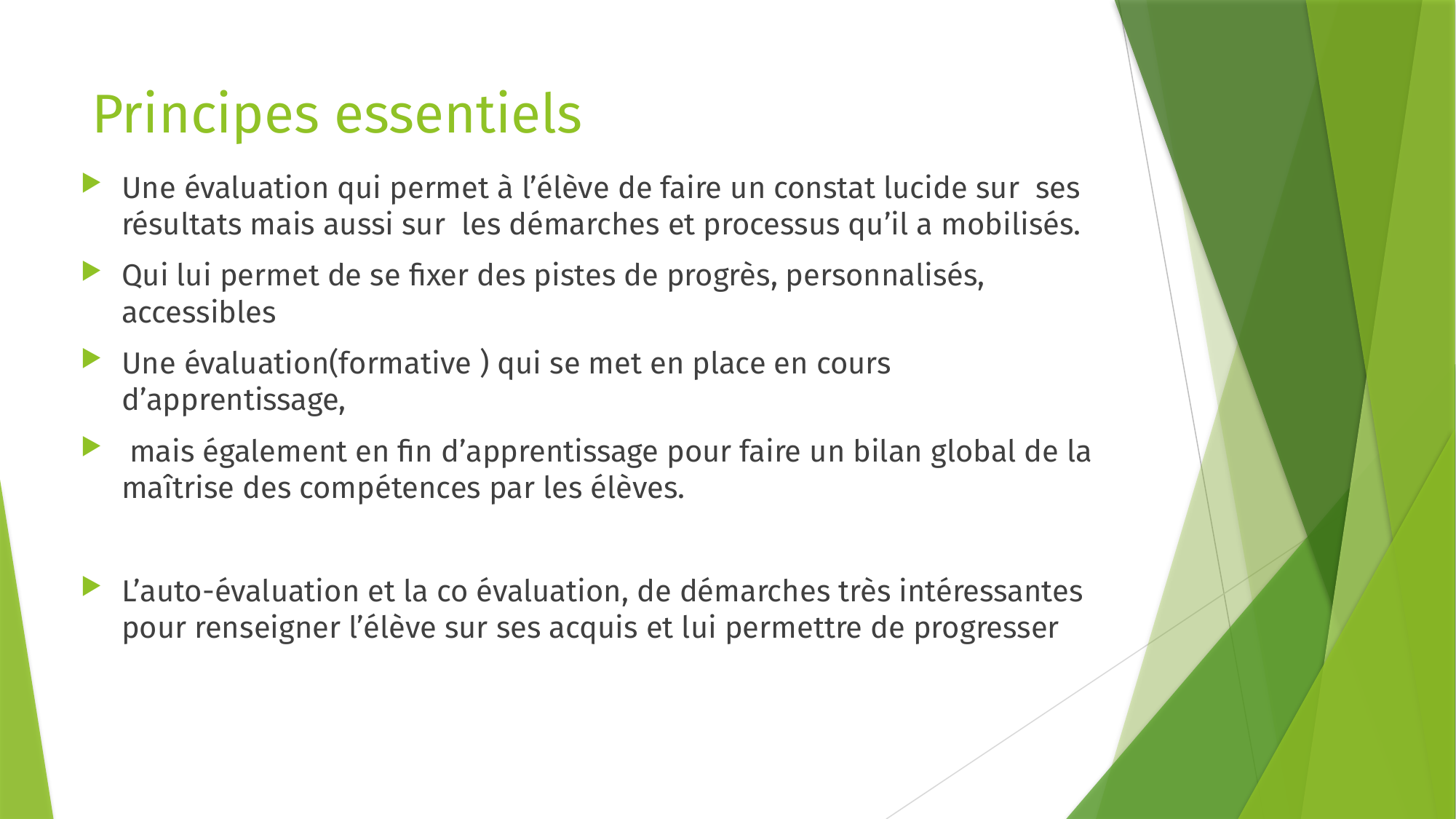

# Principes essentiels
Une évaluation qui permet à l’élève de faire un constat lucide sur  ses  résultats mais aussi sur  les démarches et processus qu’il a mobilisés.
Qui lui permet de se fixer des pistes de progrès, personnalisés, accessibles
Une évaluation(formative ) qui se met en place en cours d’apprentissage,
 mais également en fin d’apprentissage pour faire un bilan global de la maîtrise des compétences par les élèves.

L’auto-évaluation et la co évaluation, de démarches très intéressantes pour renseigner l’élève sur ses acquis et lui permettre de progresser